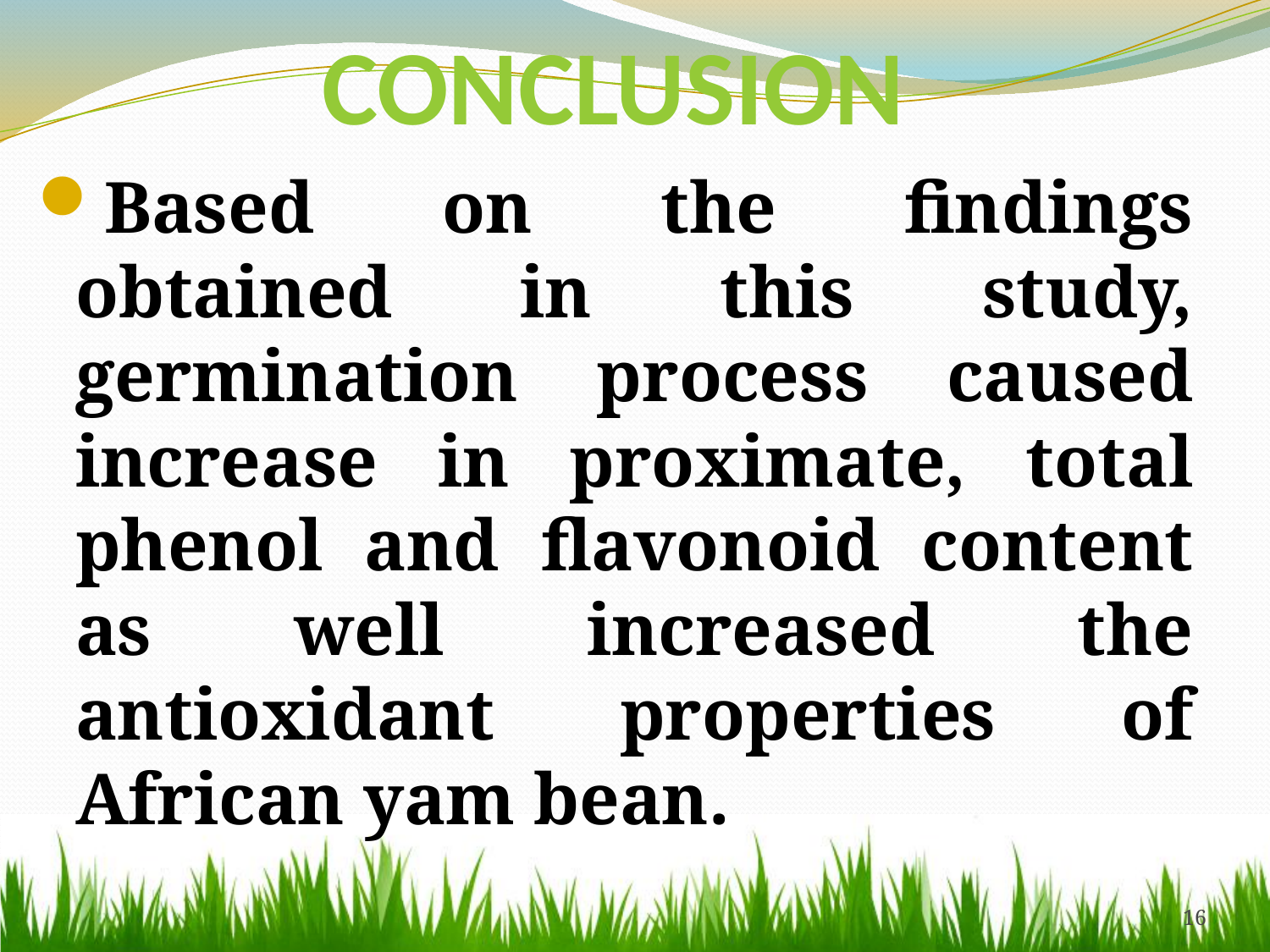

# CONCLUSION
Based on the findings obtained in this study, germination process caused increase in proximate, total phenol and flavonoid content as well increased the antioxidant properties of African yam bean.
16